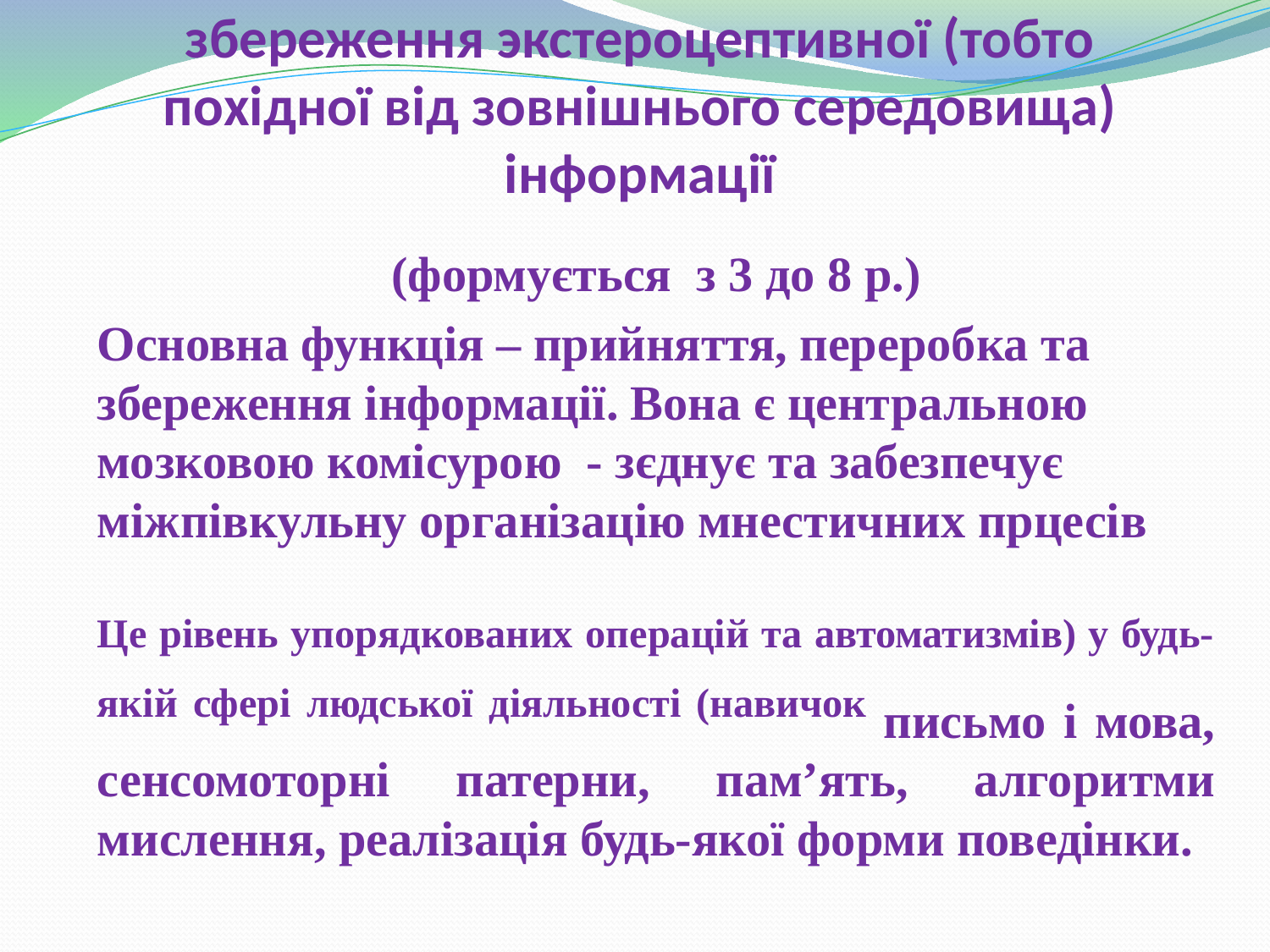

# 2 ФБМ – блок прийому, переробки і  збереження экстероцептивної (тобто похідної від зовнішнього середовища) інформації
(формується  з 3 до 8 р.)
Основна функція – прийняття, переробка та збереження інформації. Вона є центральною мозковою комісурою  - зєднує та забезпечує міжпівкульну організацію мнестичних прцесів

Це рівень упорядкованих операцій та автоматизмів) у будь-якій сфері людської діяльності (навичок письмо і мова, сенсомоторні патерни, пам’ять, алгоритми мислення, реалізація будь-якої форми поведінки.